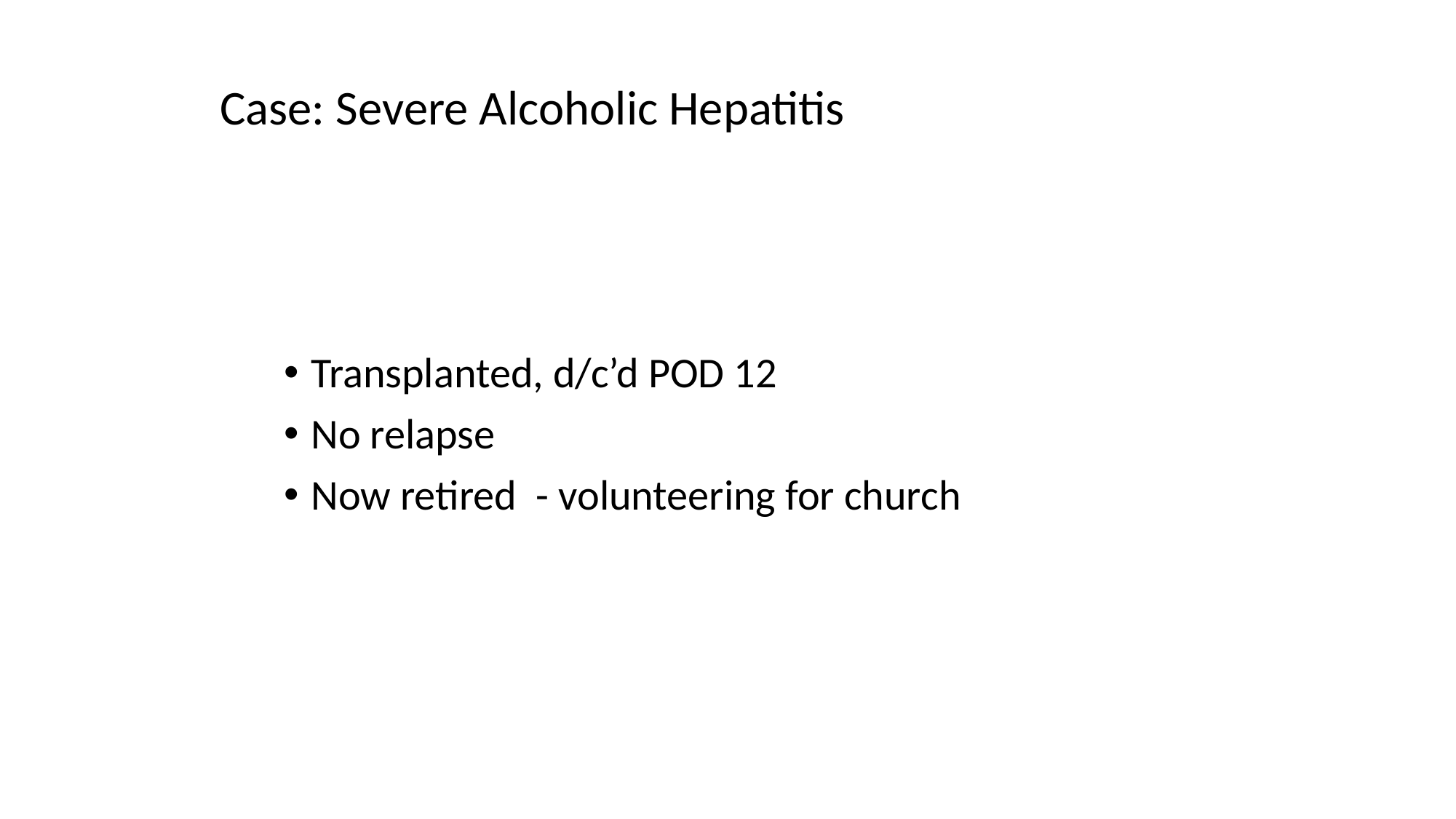

# Case: Severe Alcoholic Hepatitis
Transplanted, d/c’d POD 12
No relapse
Now retired  - volunteering for church